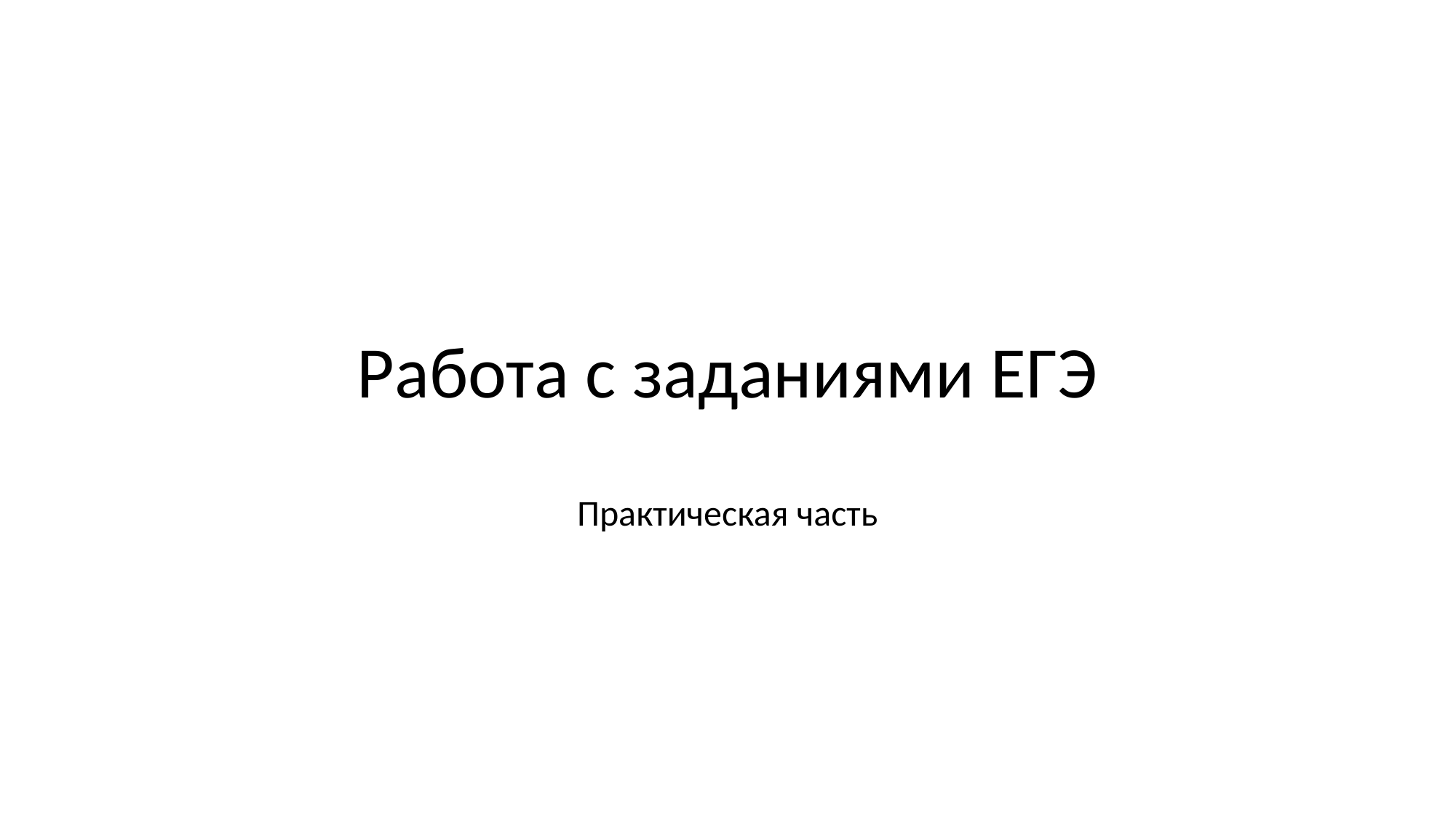

# Работа с заданиями ЕГЭ

Практическая часть